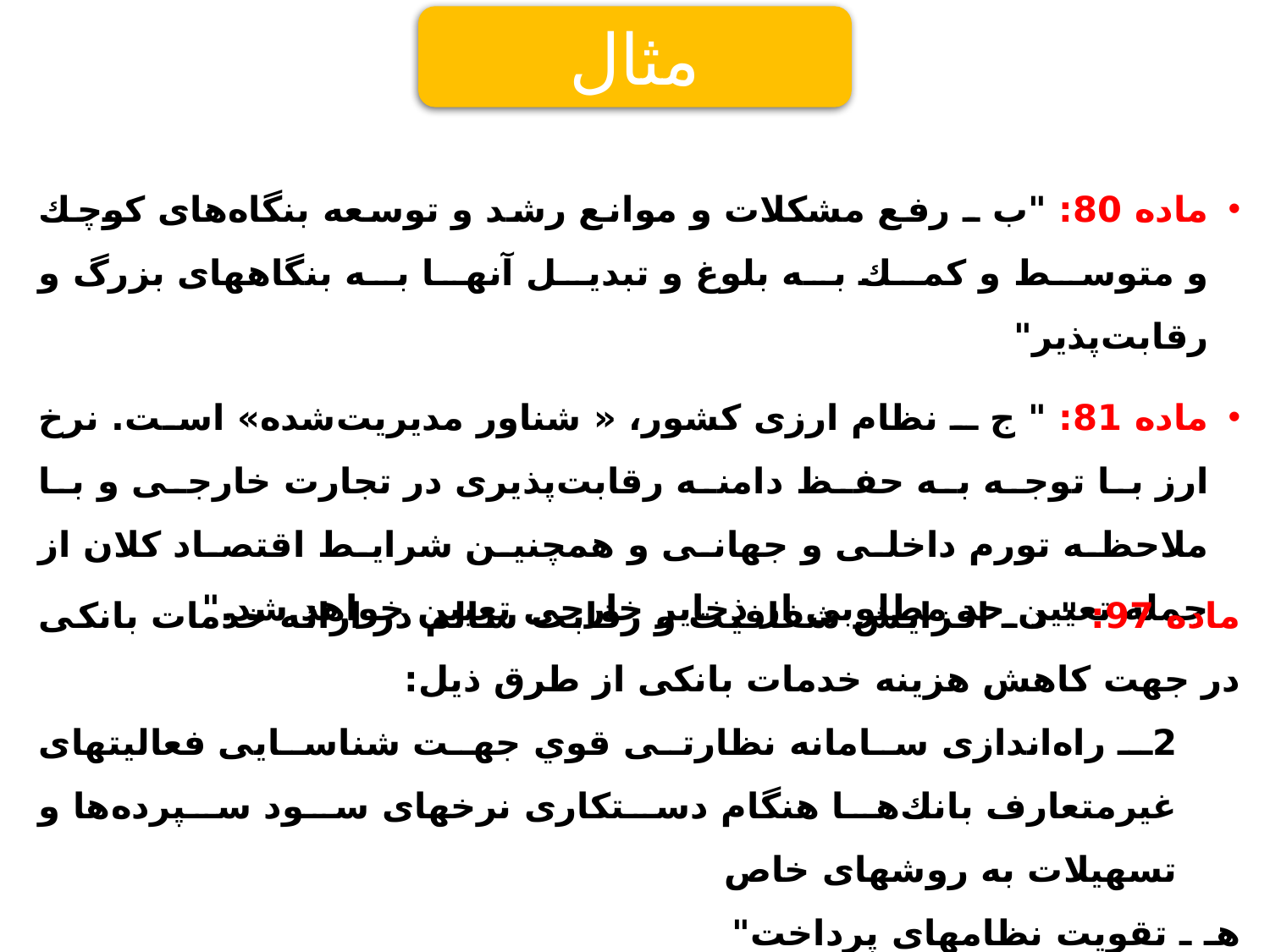

مثال
ماده 80: "ب ـ رفع مشكلات و موانع رشد و توسعه بنگاه‌های كوچك و متوسط و كمك به بلوغ و تبديل آنها به بنگاههای بزرگ و رقابت‌پذير"
ماده 81: " ج ـ نظام ارزی كشور، « شناور مديريت‌شده» است. نرخ ارز با توجه به حفظ دامنه رقابت‌پذيری در تجارت خارجی و با ملاحظه تورم داخلی و جهانی و همچنين شرايط اقتصاد كلان از جمله تعيين حد مطلوبی از ذخاير خارجی تعيين خواهد شد."
ماده 97: " د ـ افزايش شفافيت و رقابت سالم در ارائه خدمات بانكی در جهت كاهش هزينه خدمات بانكی از طرق ذيل:
2ـ راه‌اندازی سامانه نظارتی قوي جهت شناسايی فعاليتهای غيرمتعارف بانك‌ها هنگام دستكاری نرخهای سود سپرده‌ها و تسهيلات به روشهای خاص
	هـ ـ تقويت نظامهای پرداخت"